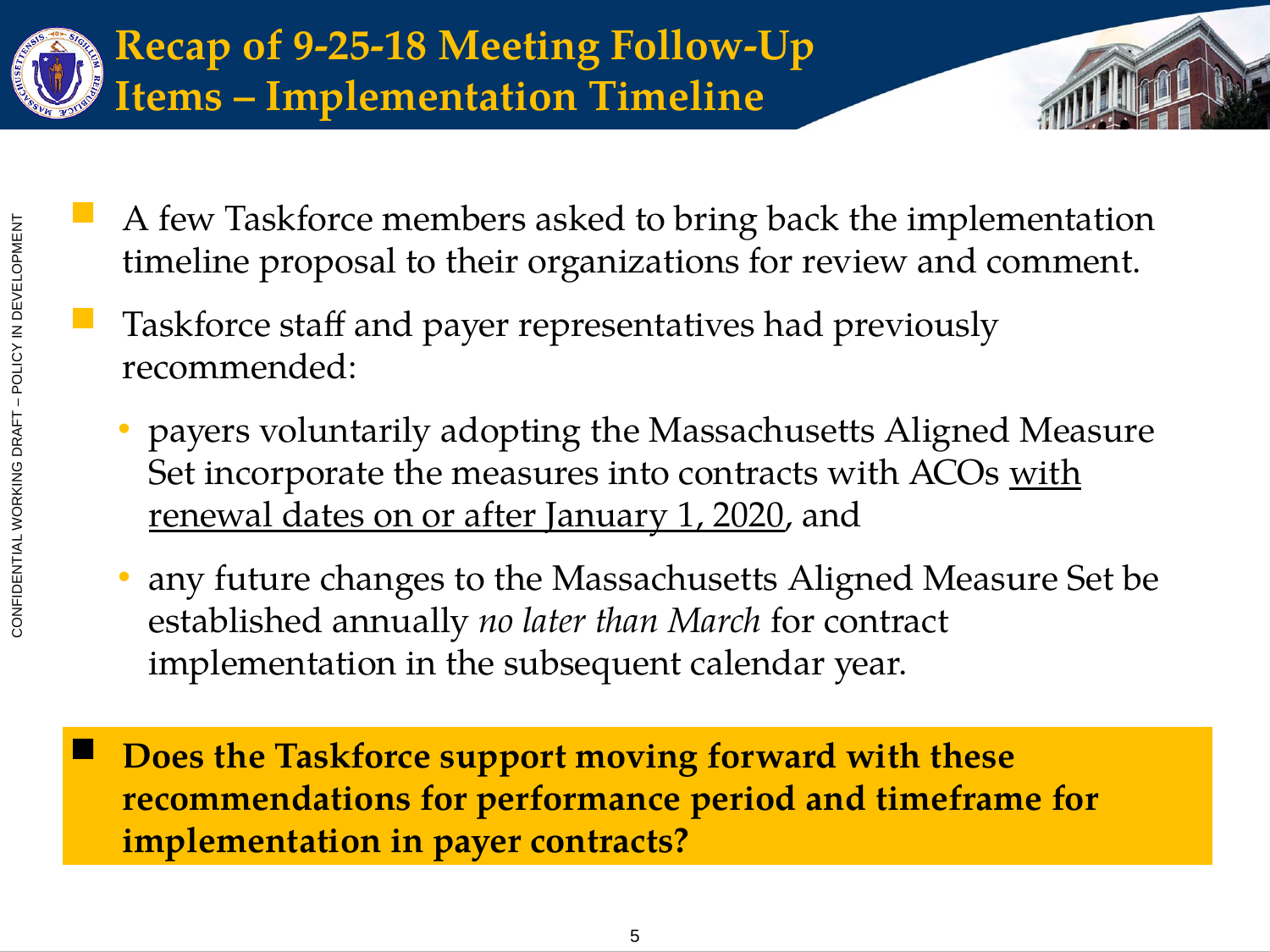

# Recap of 9-25-18 Meeting Follow-Up Items – Implementation Timeline
A few Taskforce members asked to bring back the implementation timeline proposal to their organizations for review and comment.
Taskforce staff and payer representatives had previously recommended:
payers voluntarily adopting the Massachusetts Aligned Measure Set incorporate the measures into contracts with ACOs with renewal dates on or after January 1, 2020, and
any future changes to the Massachusetts Aligned Measure Set be established annually no later than March for contract implementation in the subsequent calendar year.

Does the Taskforce support moving forward with these recommendations for performance period and timeframe for implementation in payer contracts?